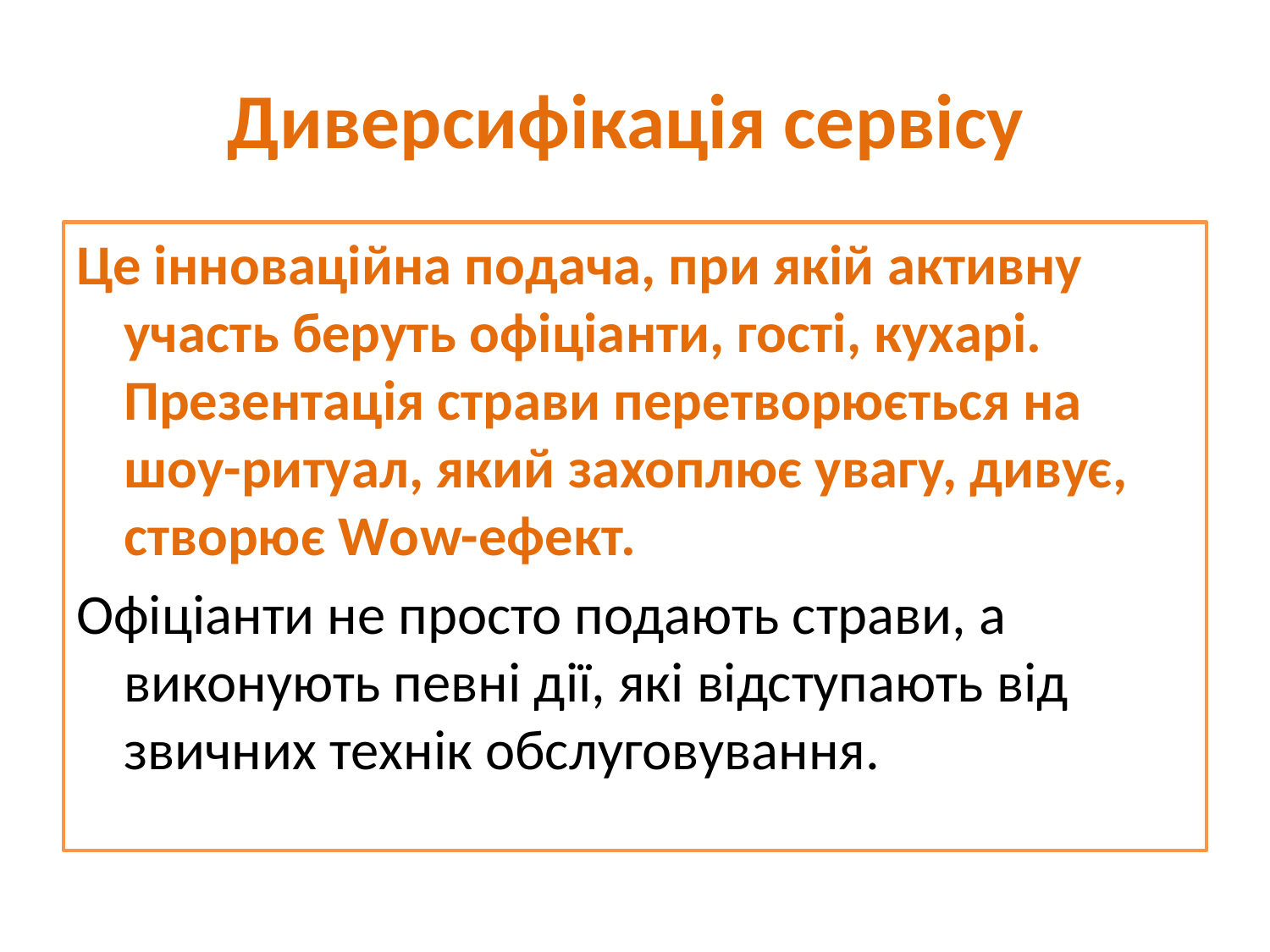

# Диверсифікація сервісу
Це інноваційна подача, при якій активну участь беруть офіціанти, гості, кухарі. Презентація страви перетворюється на шоу-ритуал, який захоплює увагу, дивує, створює Wow-ефект.
Офіціанти не просто подають страви, а виконують певні дії, які відступають від звичних технік обслуговування.